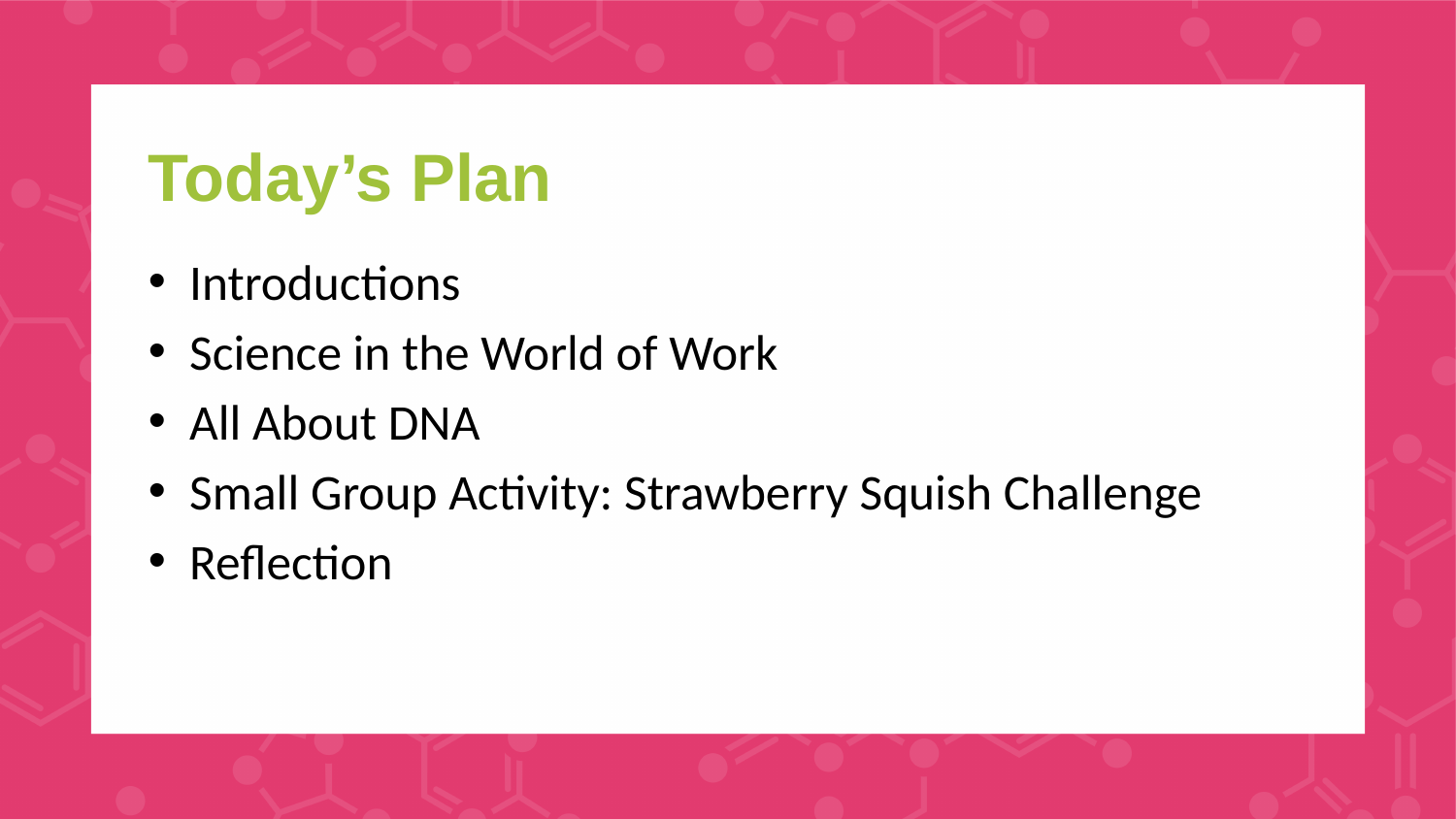

# Today’s Plan
Introductions
Science in the World of Work
All About DNA
Small Group Activity: Strawberry Squish Challenge
Reflection